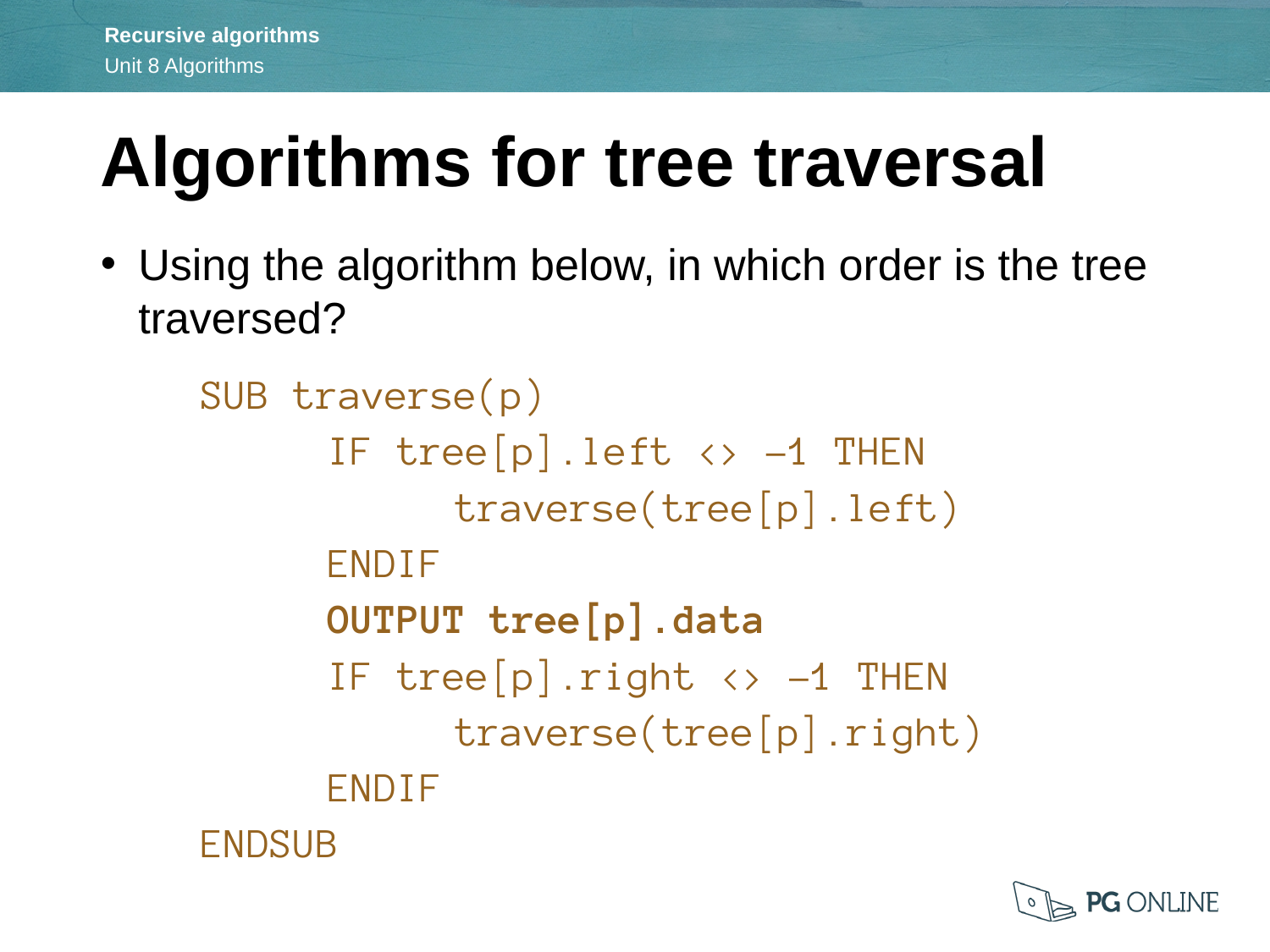

Algorithms for tree traversal
Using the algorithm below, in which order is the tree traversed?
SUB traverse(p)
	IF tree[p].left <> -1 THEN
		traverse(tree[p].left)
	ENDIF
	OUTPUT tree[p].data
	IF tree[p].right <> -1 THEN
		traverse(tree[p].right)
	ENDIF
ENDSUB